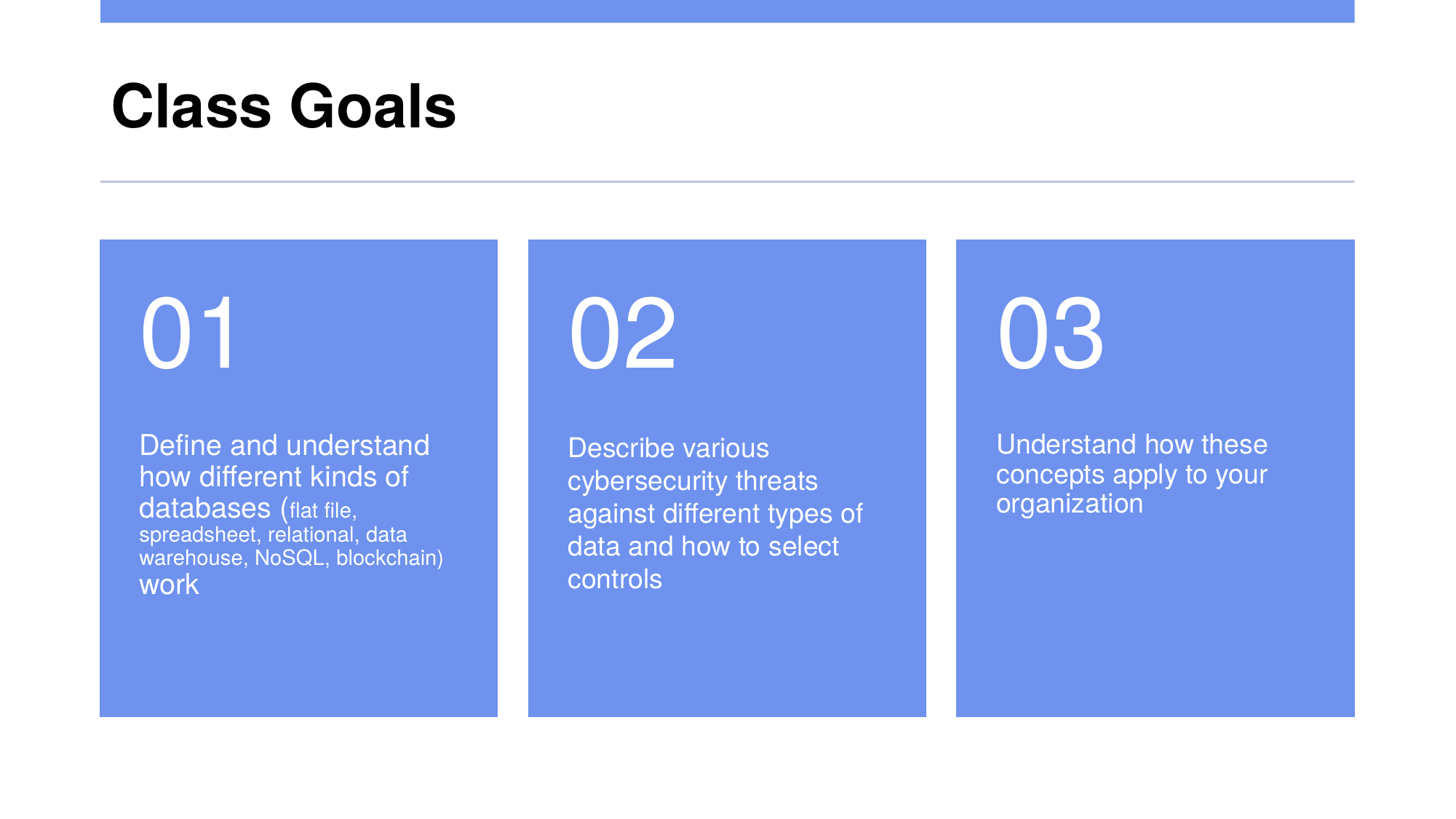

# Class Goals

Define and understand how different kinds of databases (flat file, spreadsheet, relational, data warehouse, NoSQL, blockchain) work
01
Describe various cybersecurity threats against different types of data and how to select controls

02
Understand how these concepts apply to your organization
03